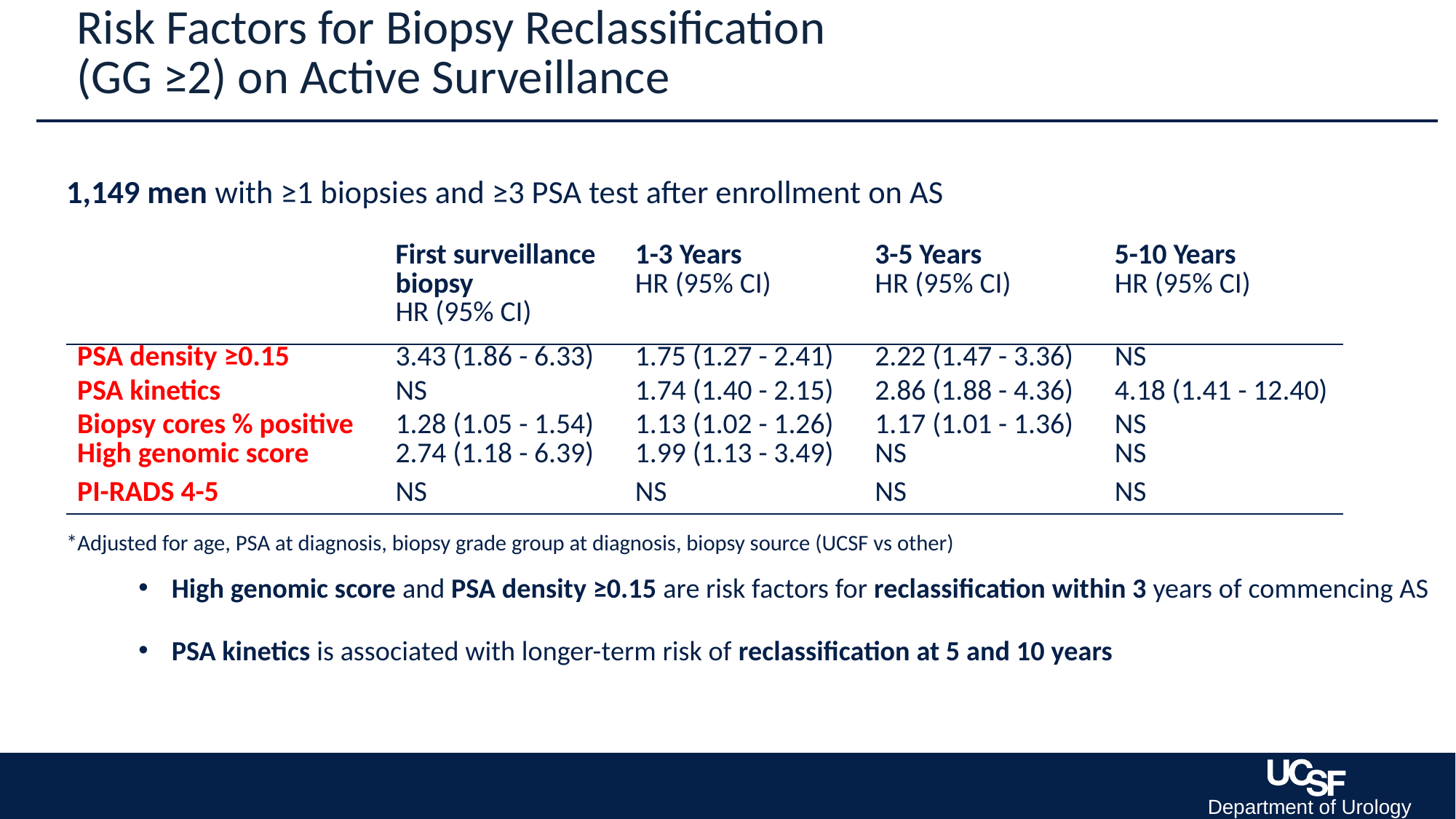

Risk Factors for Biopsy Reclassification
(GG ≥2) on Active Surveillance
1,149 men with ≥1 biopsies and ≥3 PSA test after enrollment on AS
|  | First surveillance biopsy HR (95% CI) | 1-3 Years HR (95% CI) | 3-5 Years HR (95% CI) | 5-10 Years HR (95% CI) |
| --- | --- | --- | --- | --- |
| PSA density ≥0.15 | 3.43 (1.86 - 6.33) | 1.75 (1.27 - 2.41) | 2.22 (1.47 - 3.36) | NS |
| PSA kinetics | NS | 1.74 (1.40 - 2.15) | 2.86 (1.88 - 4.36) | 4.18 (1.41 - 12.40) |
| Biopsy cores % positive High genomic score | 1.28 (1.05 - 1.54) 2.74 (1.18 - 6.39) | 1.13 (1.02 - 1.26) 1.99 (1.13 - 3.49) | 1.17 (1.01 - 1.36) NS | NS NS |
| PI-RADS 4-5 | NS | NS | NS | NS |
*Adjusted for age, PSA at diagnosis, biopsy grade group at diagnosis, biopsy source (UCSF vs other)
High genomic score and PSA density ≥0.15 are risk factors for reclassification within 3 years of commencing AS
PSA kinetics is associated with longer-term risk of reclassification at 5 and 10 years
Lonergan et al., J. Urol. 2020 (in press)